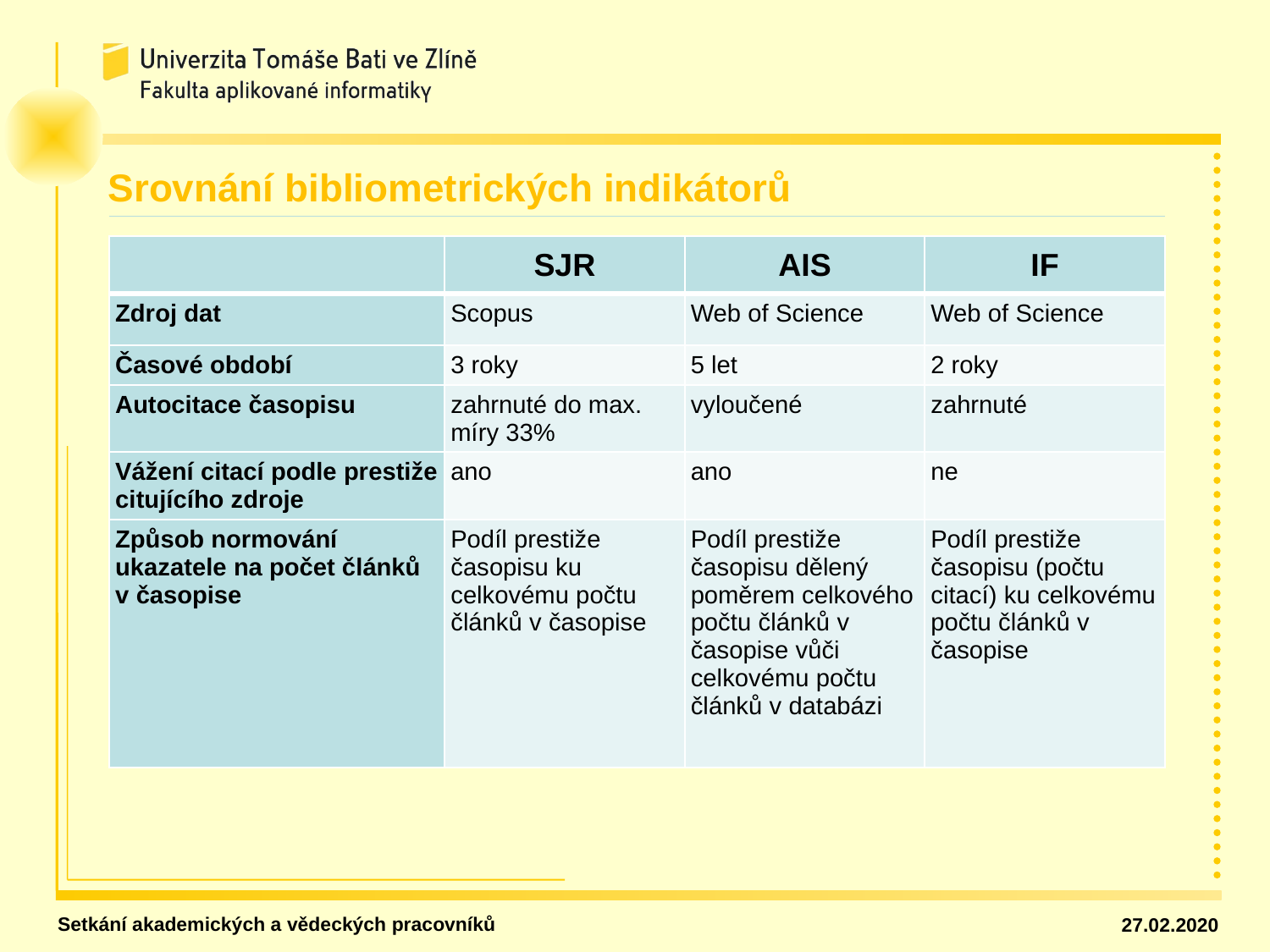

Srovnání bibliometrických indikátorů
|  | SJR | AIS | IF |
| --- | --- | --- | --- |
| Zdroj dat | Scopus | Web of Science | Web of Science |
| Časové období | 3 roky | 5 let | 2 roky |
| Autocitace časopisu | zahrnuté do max. míry 33% | vyloučené | zahrnuté |
| Vážení citací podle prestiže citujícího zdroje | ano | ano | ne |
| Způsob normování ukazatele na počet článků v časopise | Podíl prestiže časopisu ku celkovému počtu článků v časopise | Podíl prestiže časopisu dělený poměrem celkového počtu článků v časopise vůči celkovému počtu článků v databázi | Podíl prestiže časopisu (počtu citací) ku celkovému počtu článků v časopise |
Setkání akademických a vědeckých pracovníků
27.02.2020